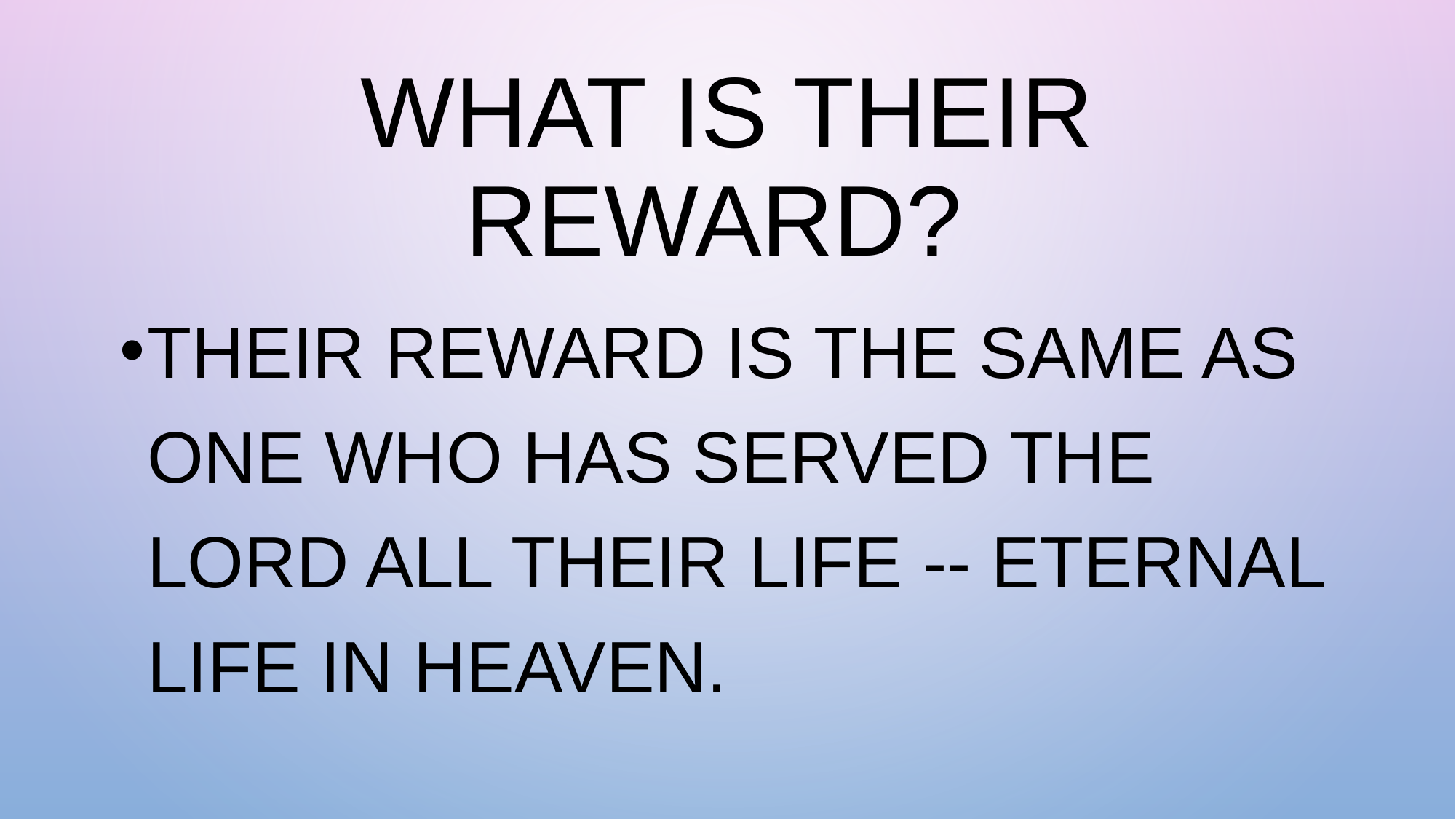

# What is their reward?
Their reward is the same as one who has served the Lord all their life -- eternal life in heaven.